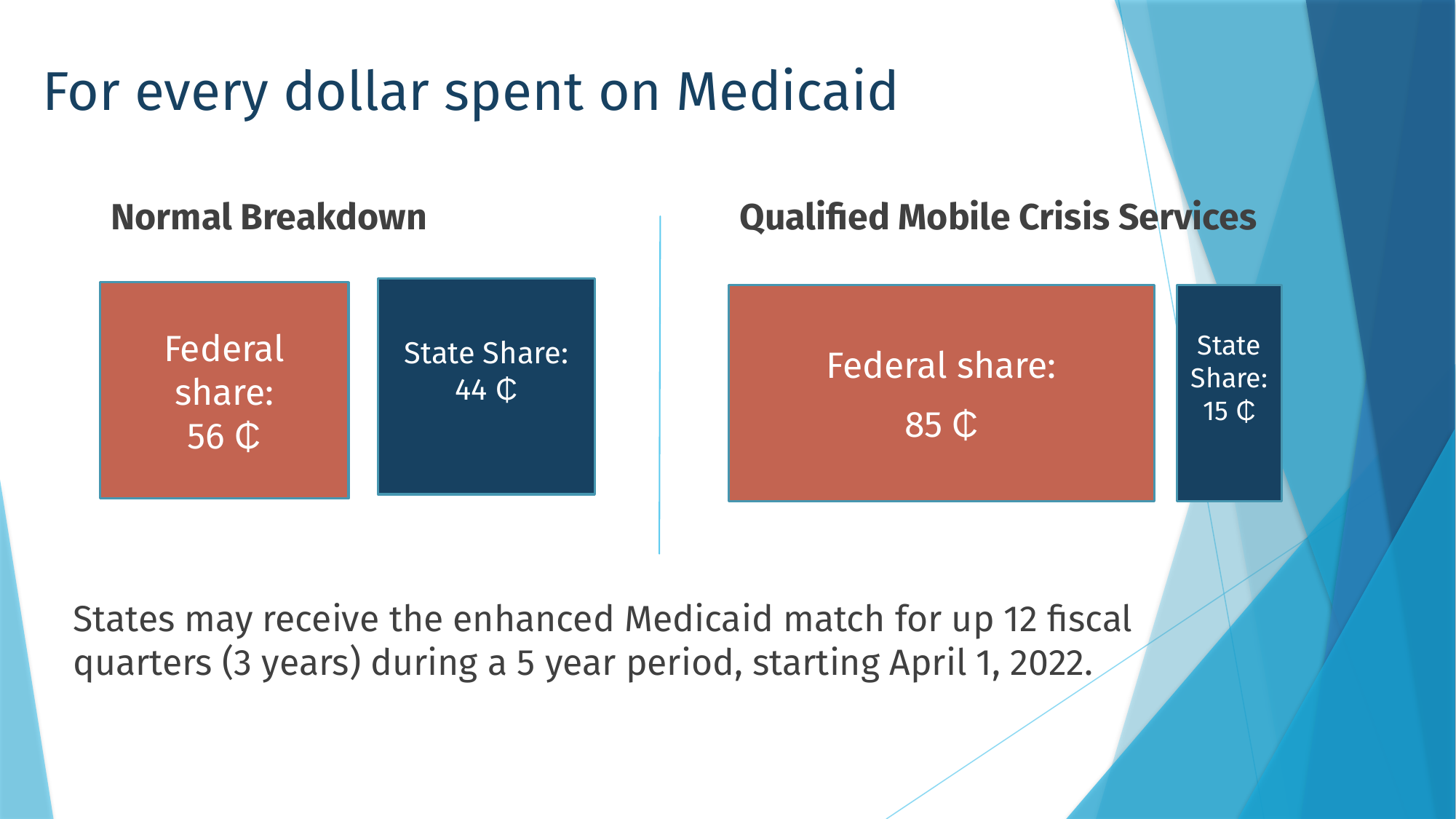

# For every dollar spent on Medicaid
Normal Breakdown
Qualified Mobile Crisis Services
State Share:
44 ₵

Federal share:
56 ₵
Federal share:
85 ₵
State Share:
15 ₵

States may receive the enhanced Medicaid match for up 12 fiscal quarters (3 years) during a 5 year period, starting April 1, 2022.